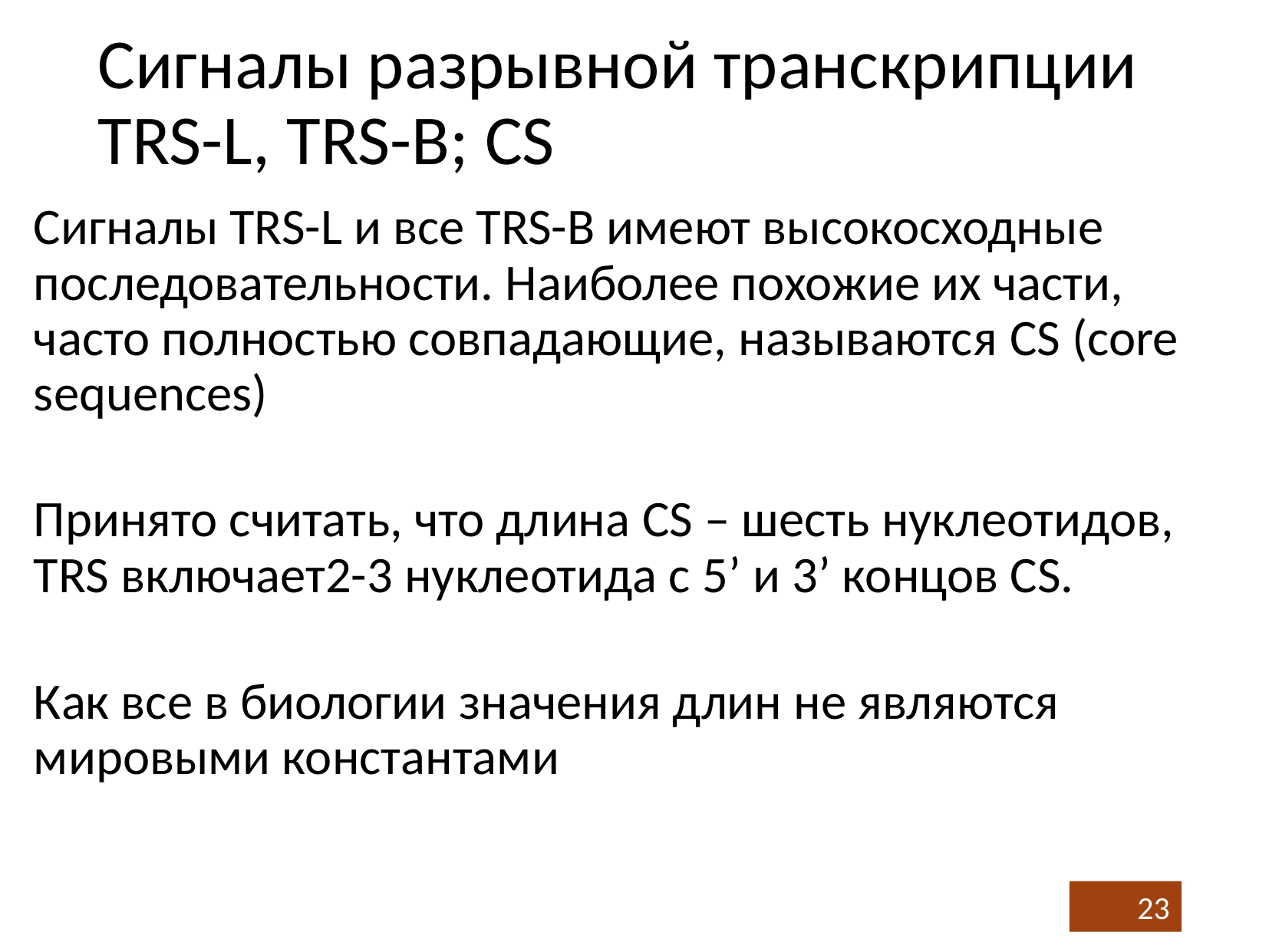

# Сигналы разрывной транскрипции TRS-L, TRS-B; CS
Сигналы TRS-L и все TRS-B имеют высокосходные последовательности. Наиболее похожие их части, часто полностью совпадающие, называются CS (core sequences)
Принято считать, что длина CS – шесть нуклеотидов, TRS включает2-3 нуклеотида с 5’ и 3’ концов CS.
Как все в биологии значения длин не являются мировыми константами

23